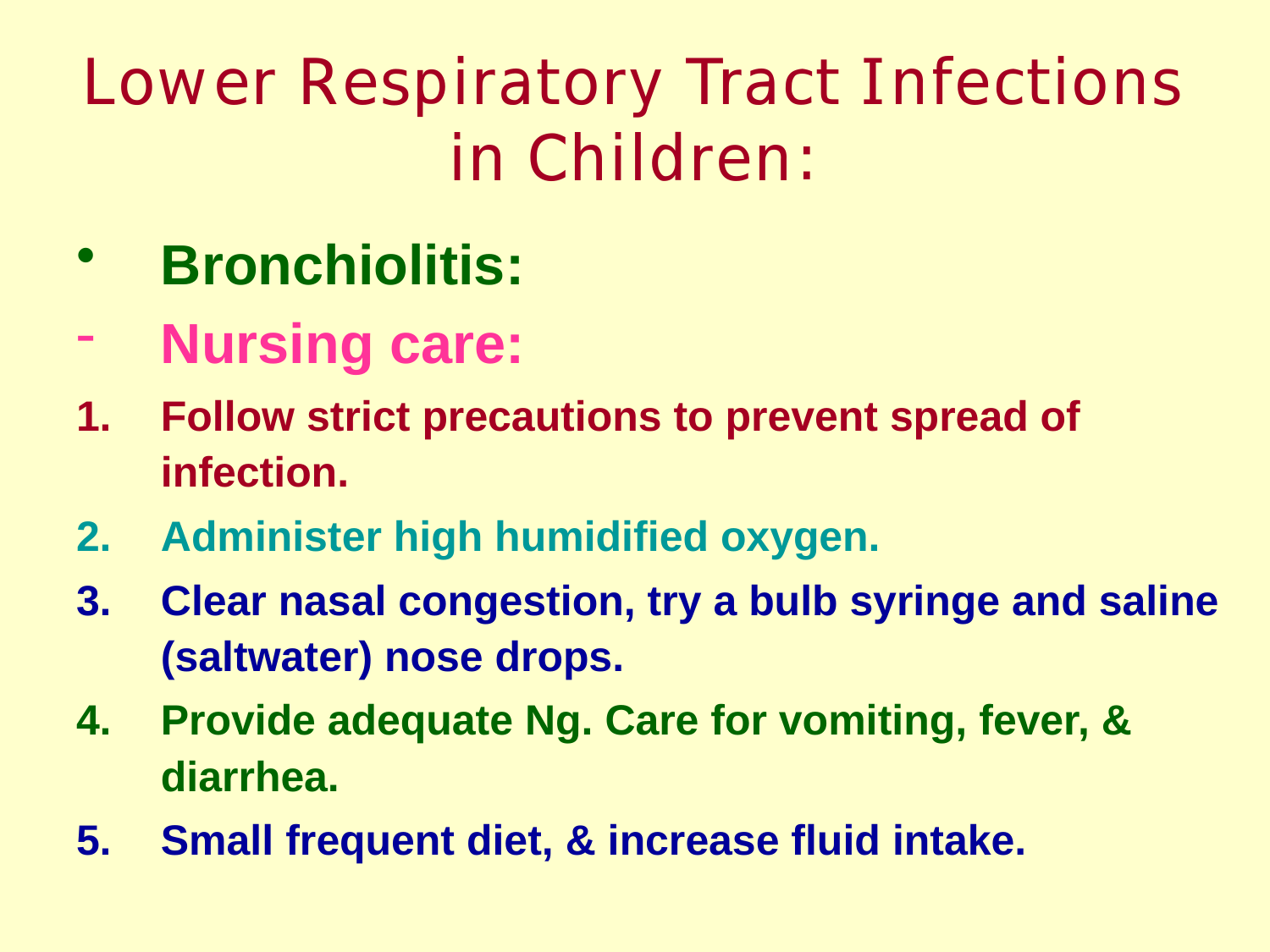

# Lower Respiratory Tract Infections in Children:
Bronchiolitis:
Nursing care:
Follow strict precautions to prevent spread of infection.
Administer high humidified oxygen.
Clear nasal congestion, try a bulb syringe and saline (saltwater) nose drops.
Provide adequate Ng. Care for vomiting, fever, & diarrhea.
Small frequent diet, & increase fluid intake.